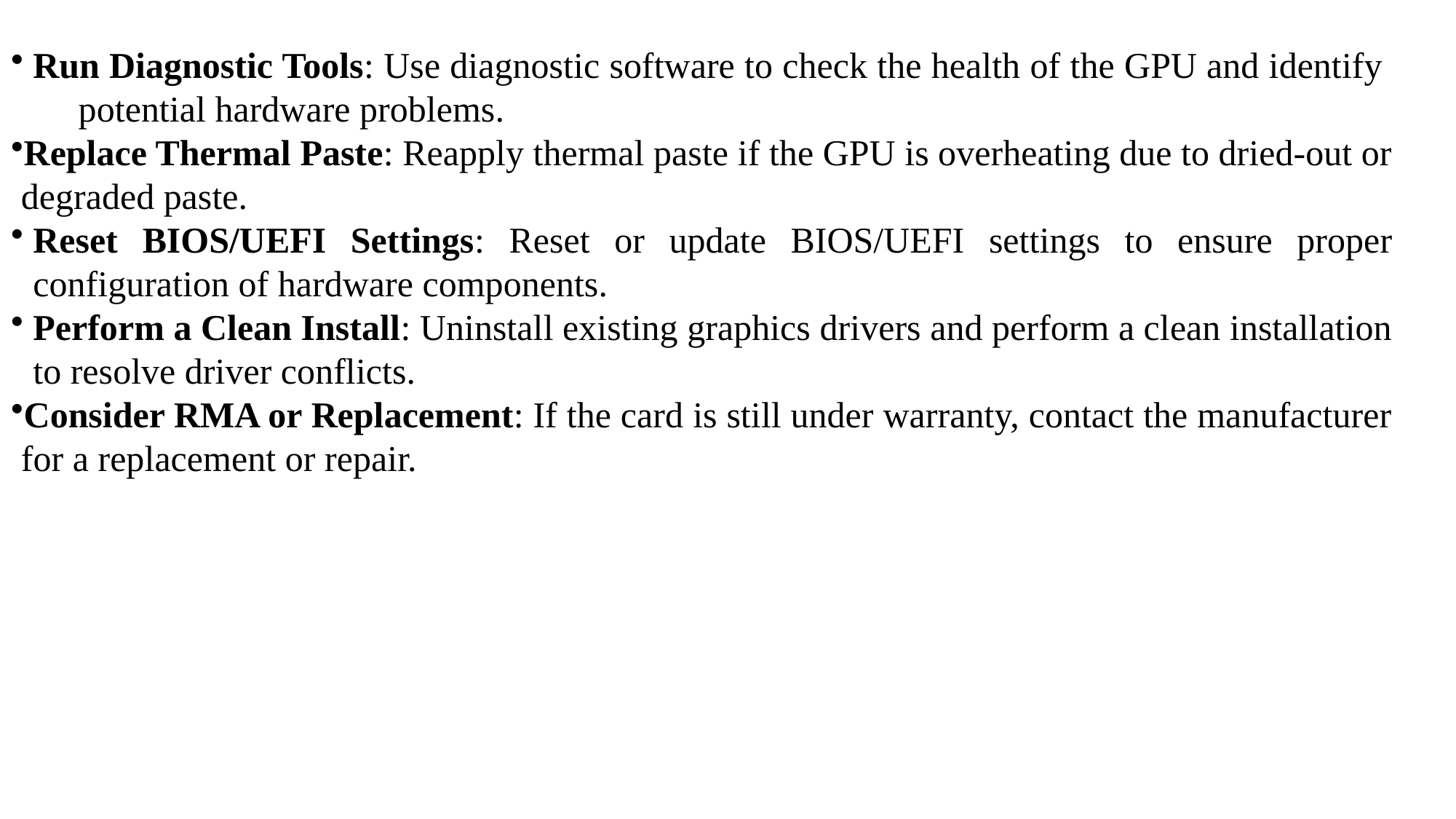

Run Diagnostic Tools: Use diagnostic software to check the health of the GPU and identify       potential hardware problems.
Replace Thermal Paste: Reapply thermal paste if the GPU is overheating due to dried-out or degraded paste.
Reset BIOS/UEFI Settings: Reset or update BIOS/UEFI settings to ensure proper configuration of hardware components.
Perform a Clean Install: Uninstall existing graphics drivers and perform a clean installation to resolve driver conflicts.
Consider RMA or Replacement: If the card is still under warranty, contact the manufacturer for a replacement or repair.